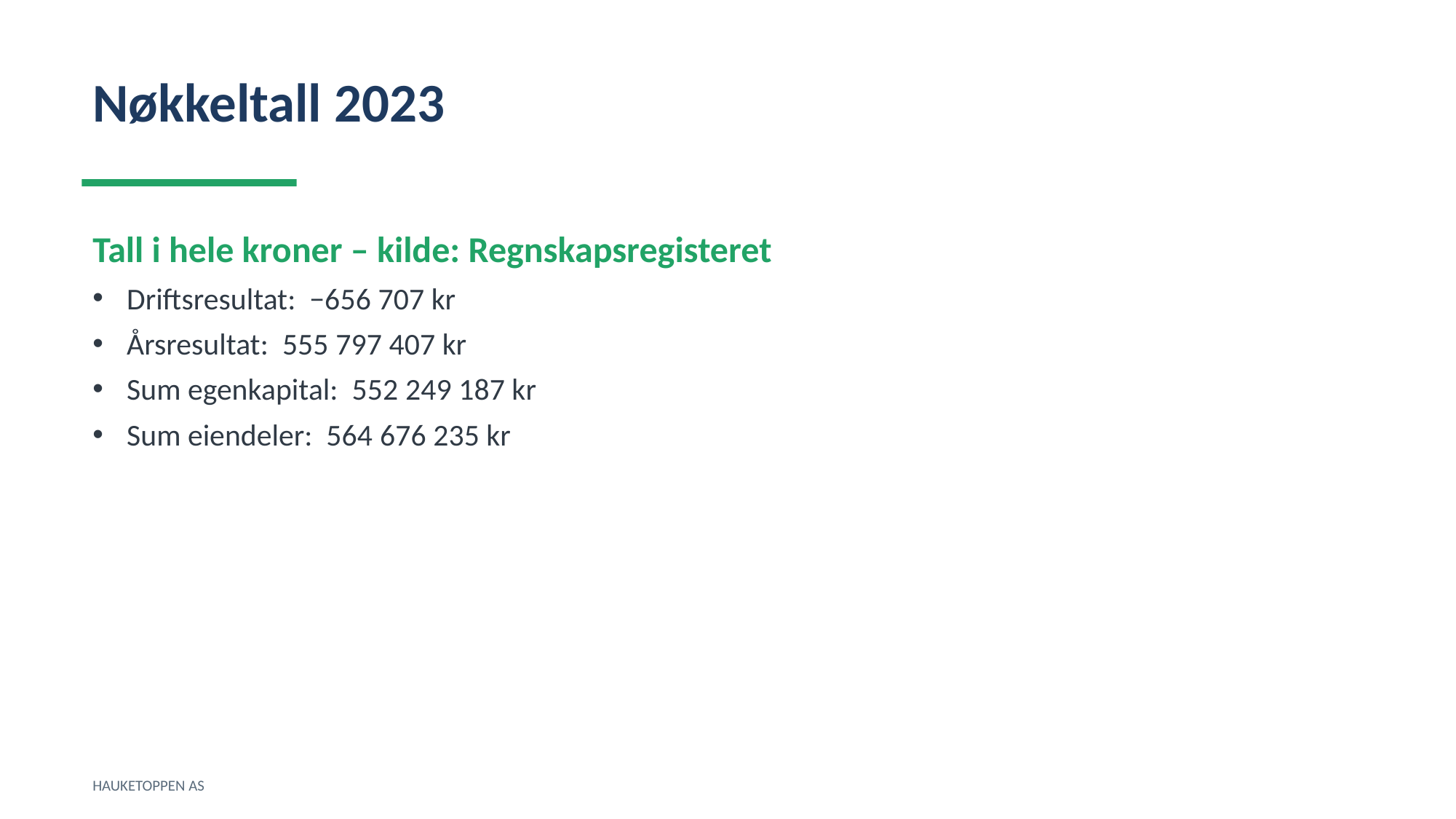

Nøkkeltall 2023

Tall i hele kroner – kilde: Regnskapsregisteret
Driftsresultat:  −656 707 kr
Årsresultat:  555 797 407 kr
Sum egenkapital:  552 249 187 kr
Sum eiendeler:  564 676 235 kr
HAUKETOPPEN AS